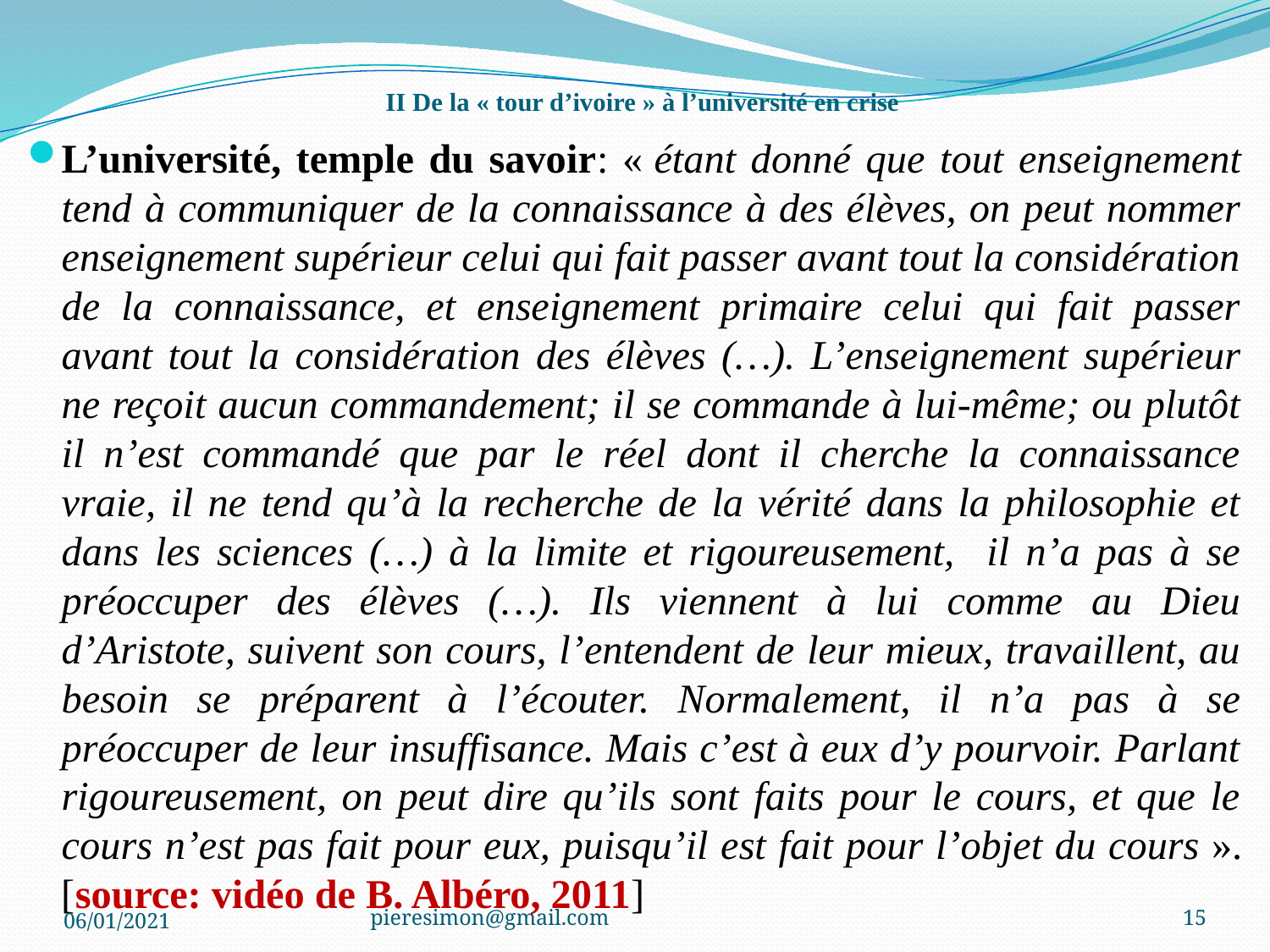

# II De la « tour d’ivoire » à l’université en crise
L’université, temple du savoir: « étant donné que tout enseignement tend à communiquer de la connaissance à des élèves, on peut nommer enseignement supérieur celui qui fait passer avant tout la considération de la connaissance, et enseignement primaire celui qui fait passer avant tout la considération des élèves (…). L’enseignement supérieur ne reçoit aucun commandement; il se commande à lui-même; ou plutôt il n’est commandé que par le réel dont il cherche la connaissance vraie, il ne tend qu’à la recherche de la vérité dans la philosophie et dans les sciences (…) à la limite et rigoureusement,  il n’a pas à se préoccuper des élèves (…). Ils viennent à lui comme au Dieu d’Aristote, suivent son cours, l’entendent de leur mieux, travaillent, au besoin se préparent à l’écouter. Normalement, il n’a pas à se préoccuper de leur insuffisance. Mais c’est à eux d’y pourvoir. Parlant rigoureusement, on peut dire qu’ils sont faits pour le cours, et que le cours n’est pas fait pour eux, puisqu’il est fait pour l’objet du cours ». [source: vidéo de B. Albéro, 2011]

06/01/2021
pieresimon@gmail.com
15